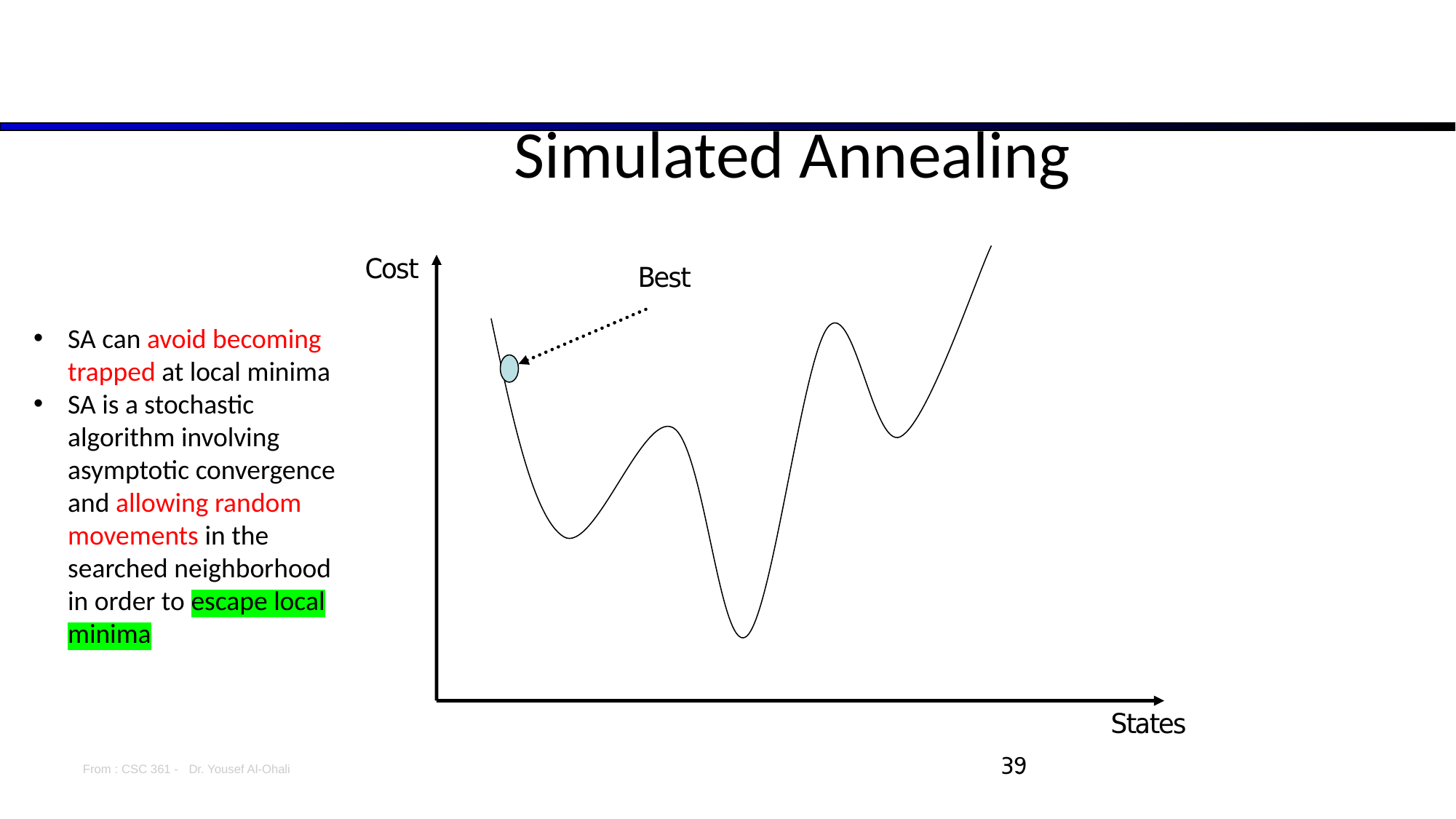

# Simulated Annealing

Cost

Best

SA can avoid becoming trapped at local minima
SA is a stochastic algorithm involving asymptotic convergence and allowing random movements in the searched neighborhood in order to escape local minima

States
39
From : CSC 361 -   Dr. Yousef Al-Ohali